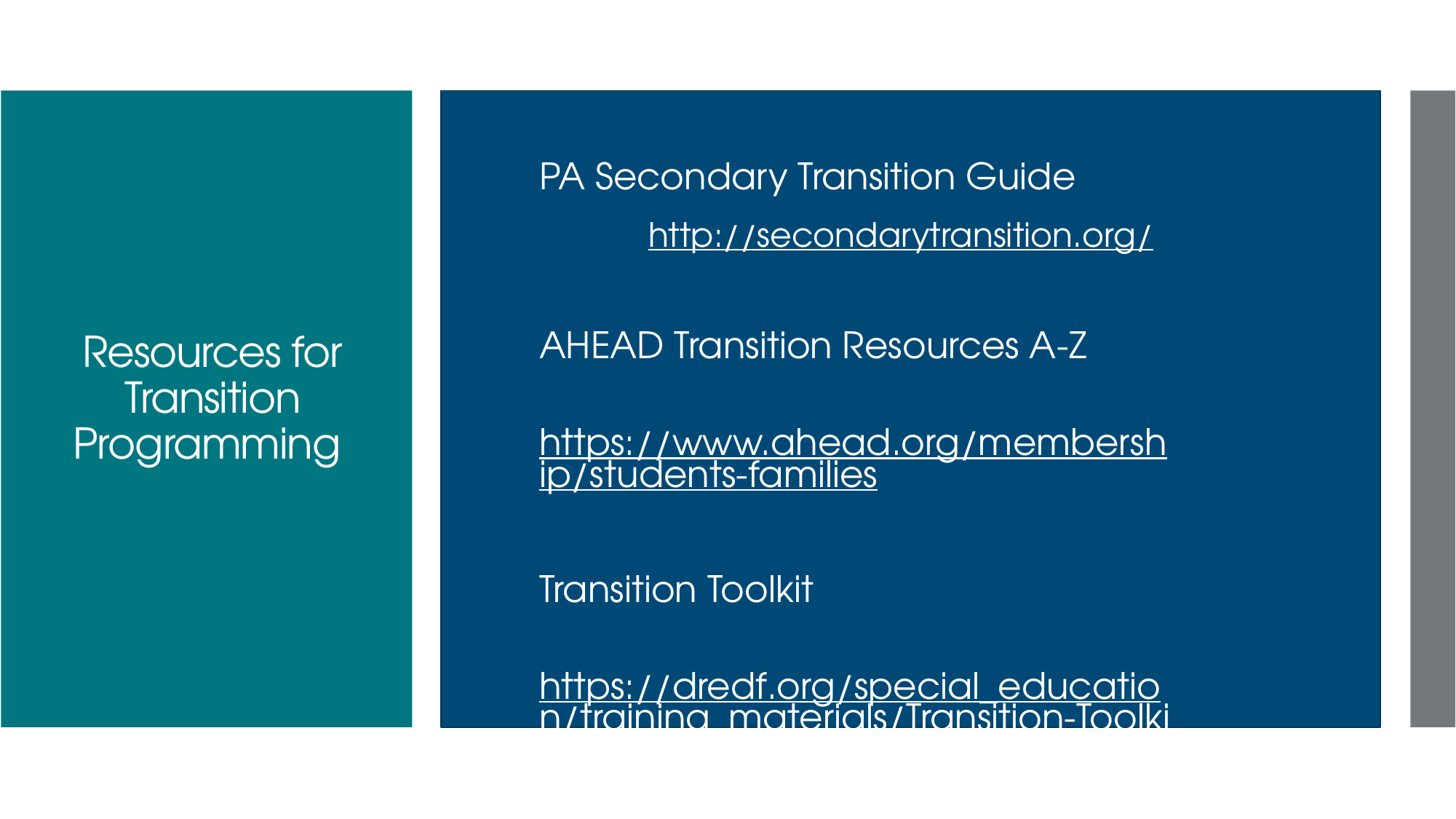

PA Secondary Transition Guide
	http://secondarytransition.org/

AHEAD Transition Resources A-Z
	https://www.ahead.org/membership/students-families

Transition Toolkit
	https://dredf.org/special_education/training_materials/Transition-Toolkit.pdf

# Resources for Transition Programming